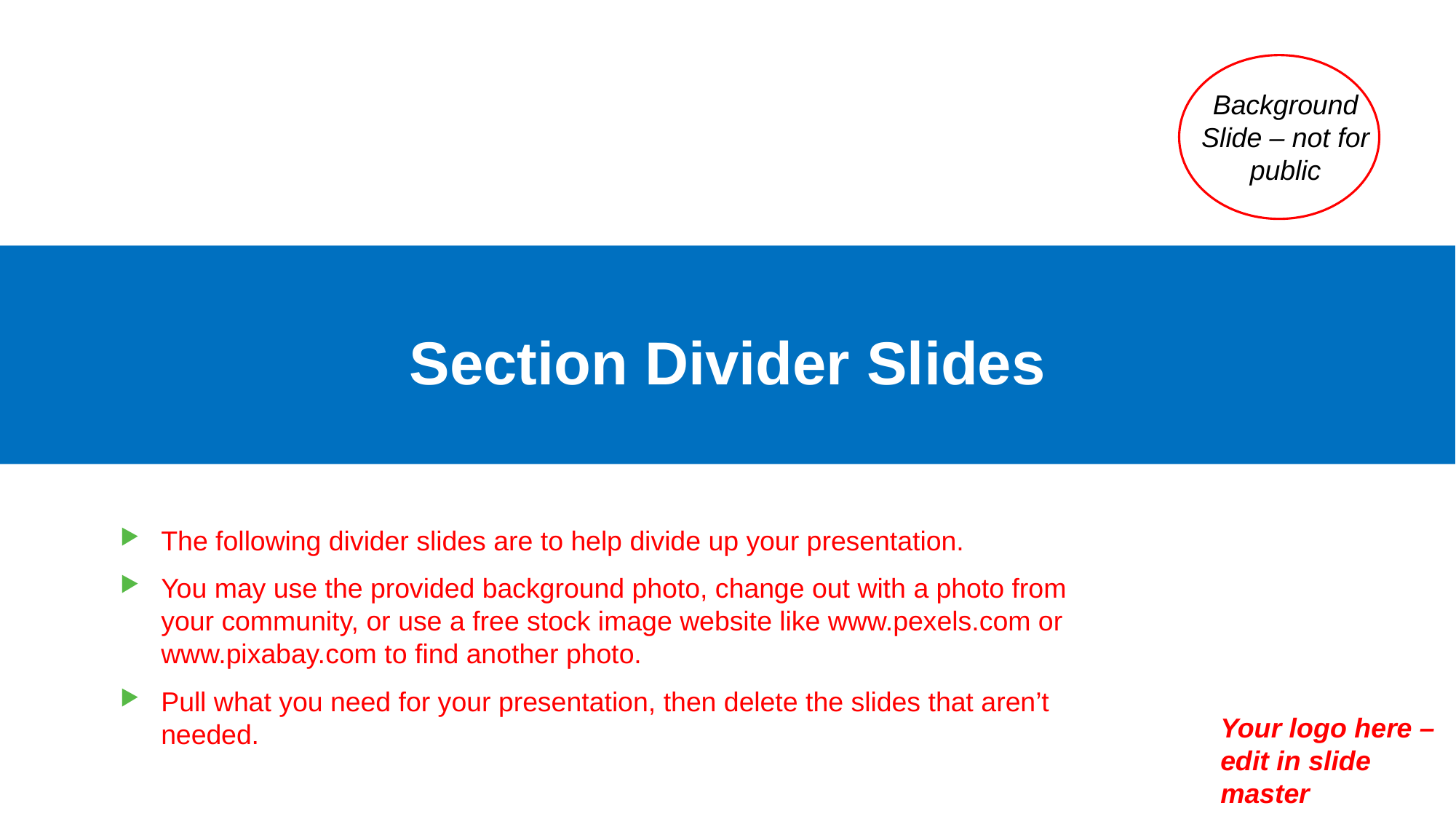

Background Slide – not for public

Section Divider Slides
The following divider slides are to help divide up your presentation.
You may use the provided background photo, change out with a photo from your community, or use a free stock image website like www.pexels.com or www.pixabay.com to find another photo.
Pull what you need for your presentation, then delete the slides that aren’t needed.